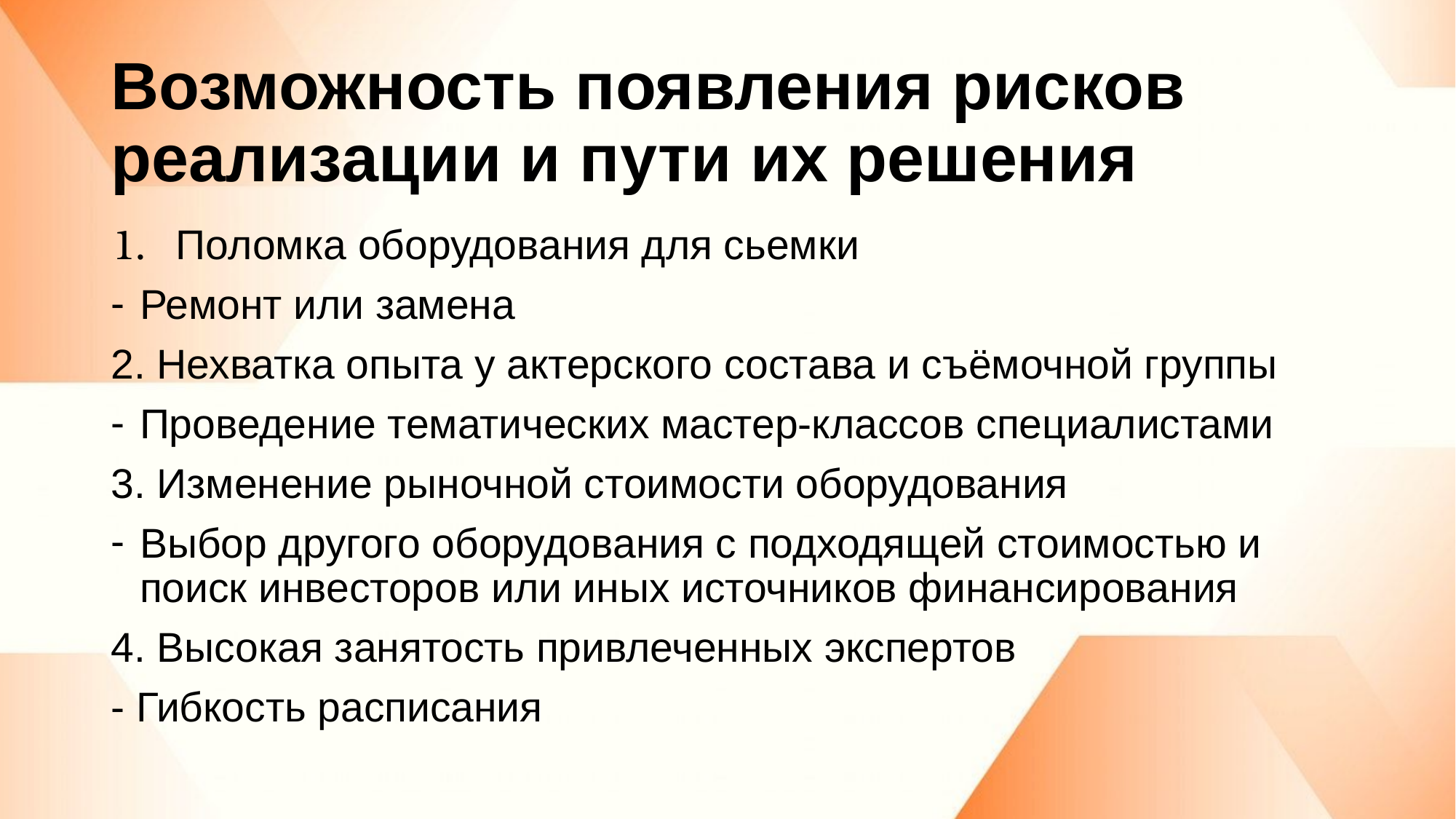

# Возможность появления рисков реализации и пути их решения
Поломка оборудования для сьемки
Ремонт или замена
2. Нехватка опыта у актерского состава и съёмочной группы
Проведение тематических мастер-классов специалистами
3. Изменение рыночной стоимости оборудования
Выбор другого оборудования с подходящей стоимостью и поиск инвесторов или иных источников финансирования
4. Высокая занятость привлеченных экспертов
- Гибкость расписания